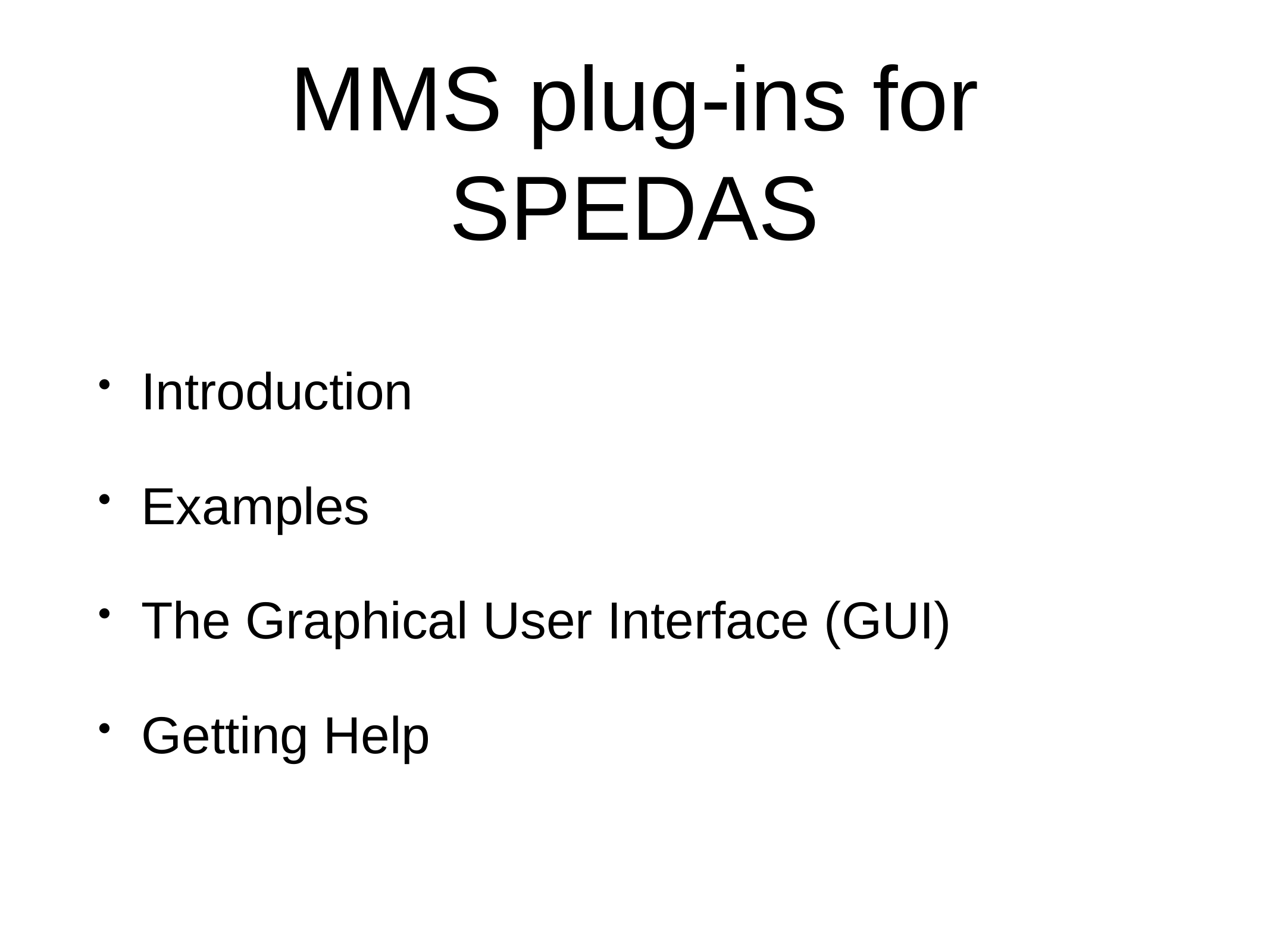

# MMS plug-ins for SPEDAS
Introduction
Examples
The Graphical User Interface (GUI)
Getting Help